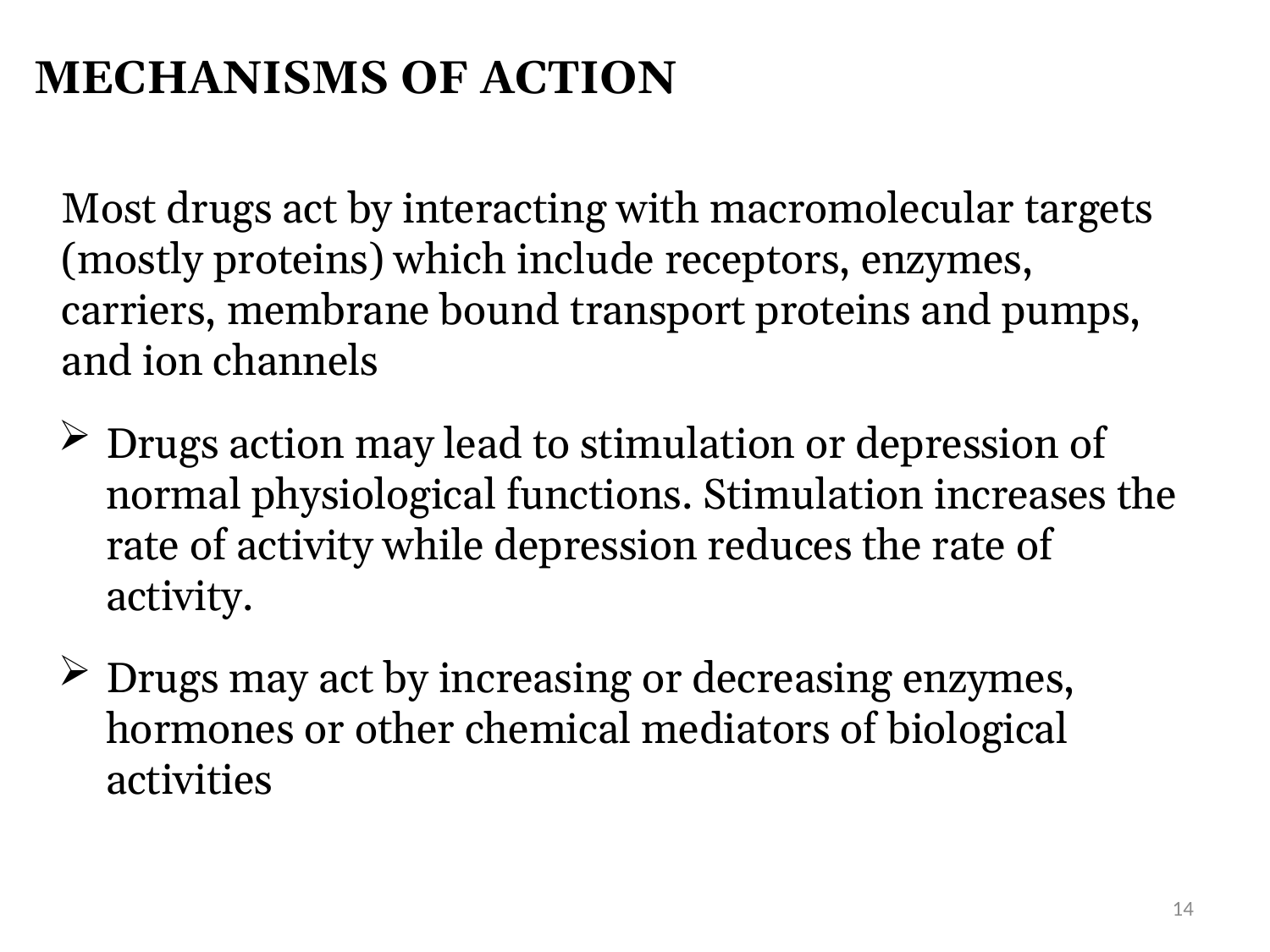

# MECHANISMS OF ACTION
Most drugs act by interacting with macromolecular targets (mostly proteins) which include receptors, enzymes, carriers, membrane bound transport proteins and pumps, and ion channels
Drugs action may lead to stimulation or depression of normal physiological functions. Stimulation increases the rate of activity while depression reduces the rate of activity.
Drugs may act by increasing or decreasing enzymes, hormones or other chemical mediators of biological activities
14